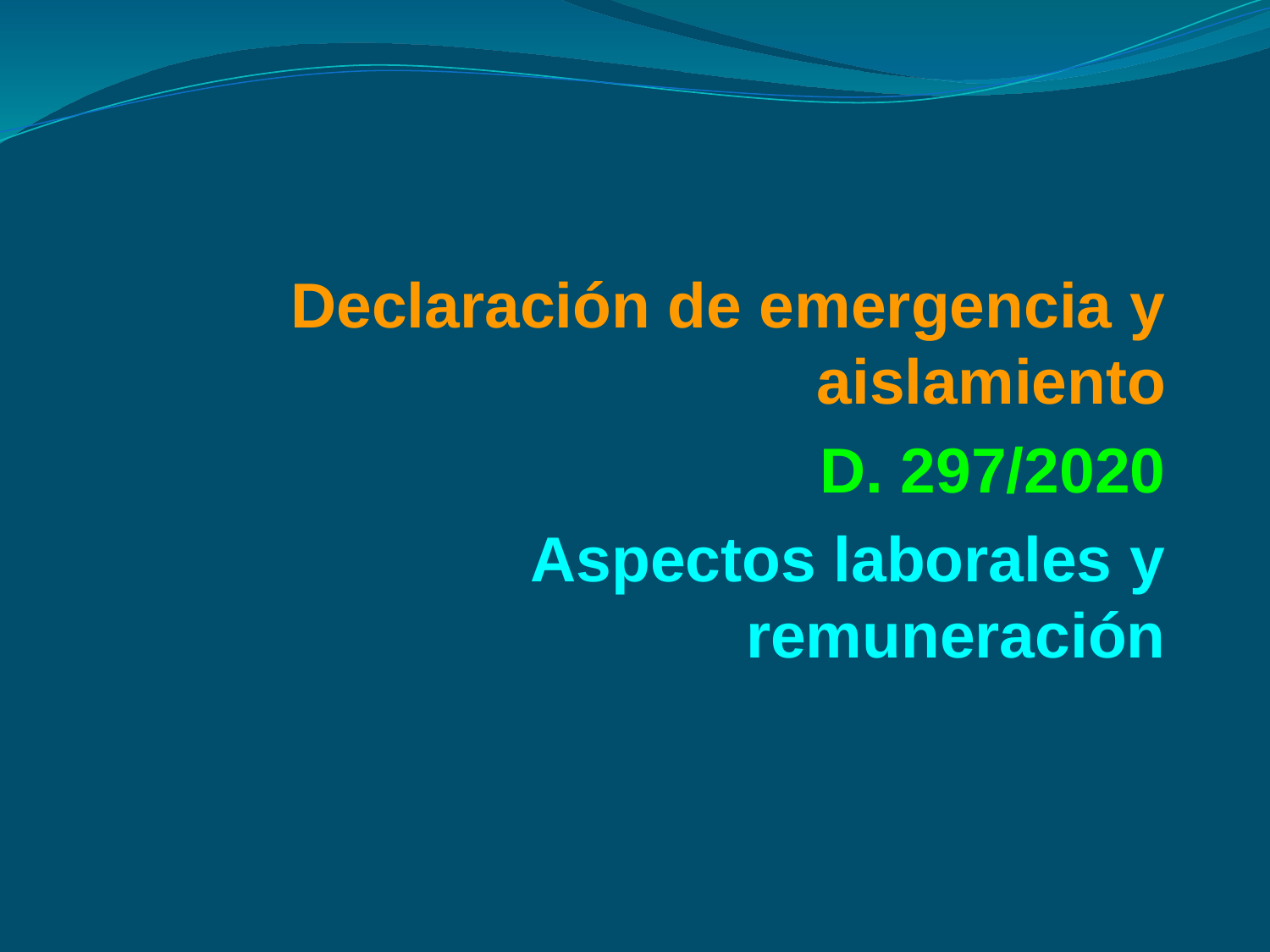

Declaración de emergencia y aislamiento
D. 297/2020
Aspectos laborales y remuneración